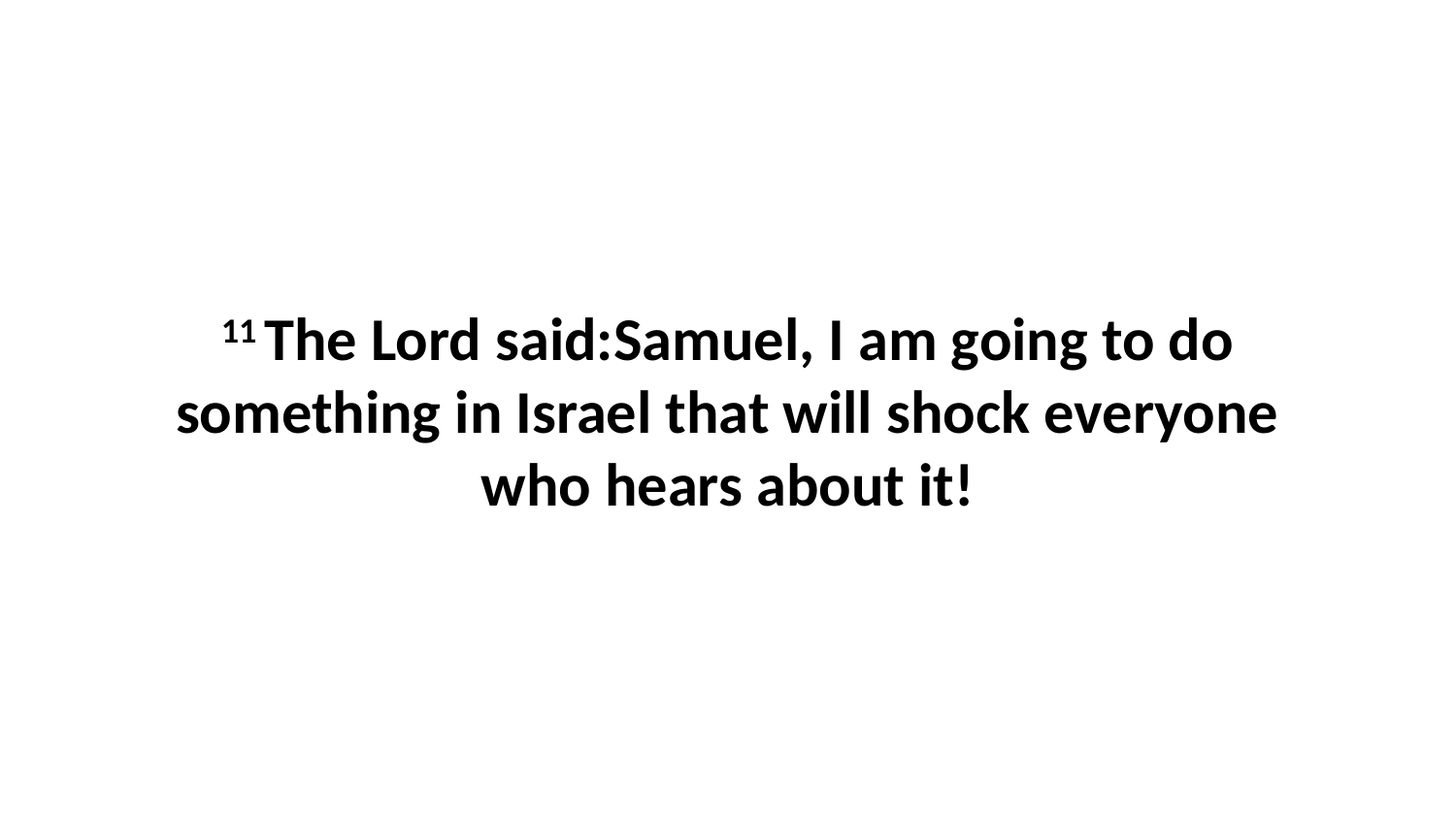

11 The Lord said:Samuel, I am going to do something in Israel that will shock everyone who hears about it!